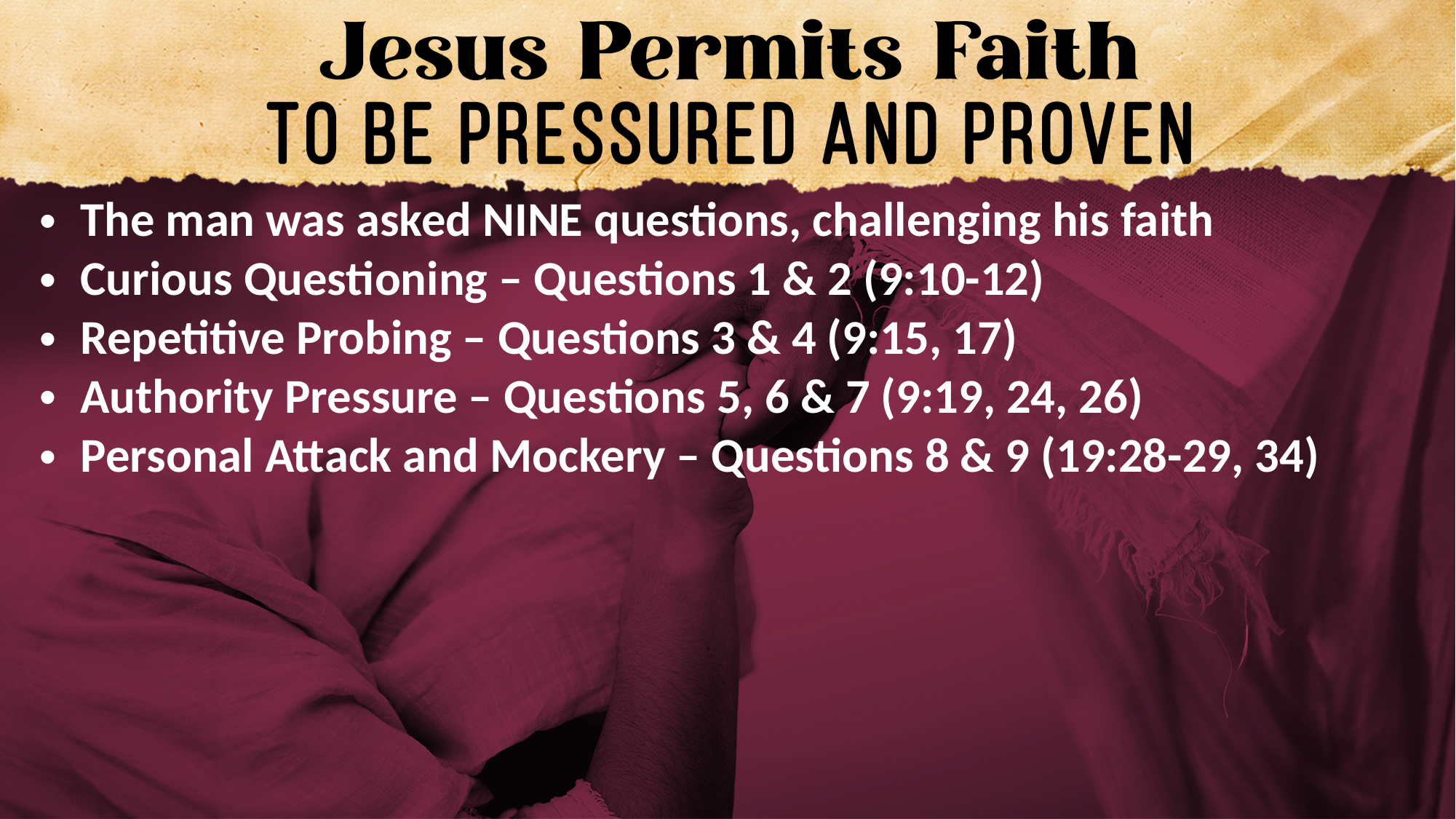

The man was asked NINE questions, challenging his faith
Curious Questioning – Questions 1 & 2 (9:10-12)
Repetitive Probing – Questions 3 & 4 (9:15, 17)
Authority Pressure – Questions 5, 6 & 7 (9:19, 24, 26)
Personal Attack and Mockery – Questions 8 & 9 (19:28-29, 34)